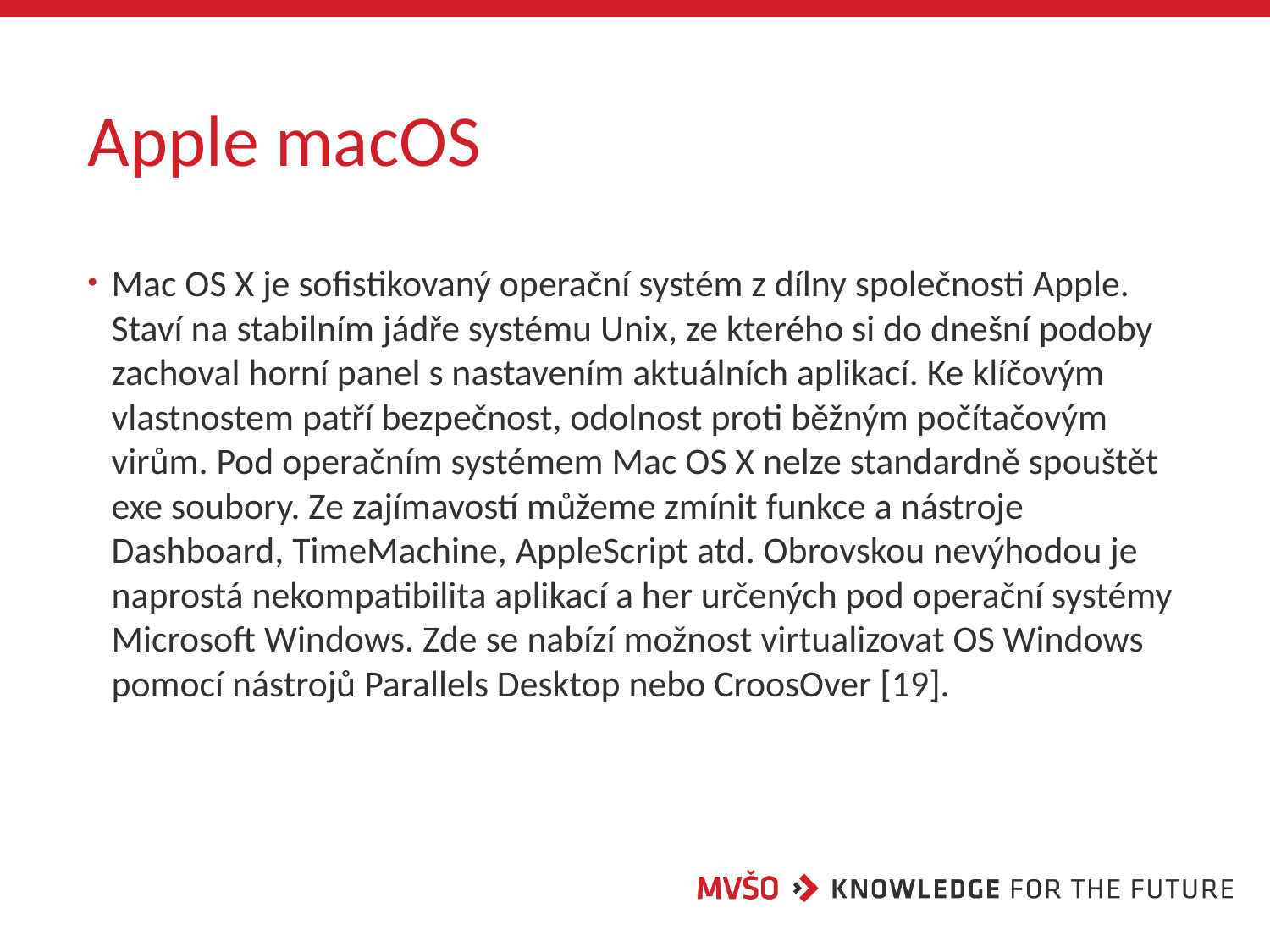

# Apple macOS
Mac OS X je sofistikovaný operační systém z dílny společnosti Apple. Staví na stabilním jádře systému Unix, ze kterého si do dnešní podoby zachoval horní panel s nastavením aktuálních aplikací. Ke klíčovým vlastnostem patří bezpečnost, odolnost proti běžným počítačovým virům. Pod operačním systémem Mac OS X nelze standardně spouštět exe soubory. Ze zajímavostí můžeme zmínit funkce a nástroje Dashboard, TimeMachine, AppleScript atd. Obrovskou nevýhodou je naprostá nekompatibilita aplikací a her určených pod operační systémy Microsoft Windows. Zde se nabízí možnost virtualizovat OS Windows pomocí nástrojů Parallels Desktop nebo CroosOver [19].